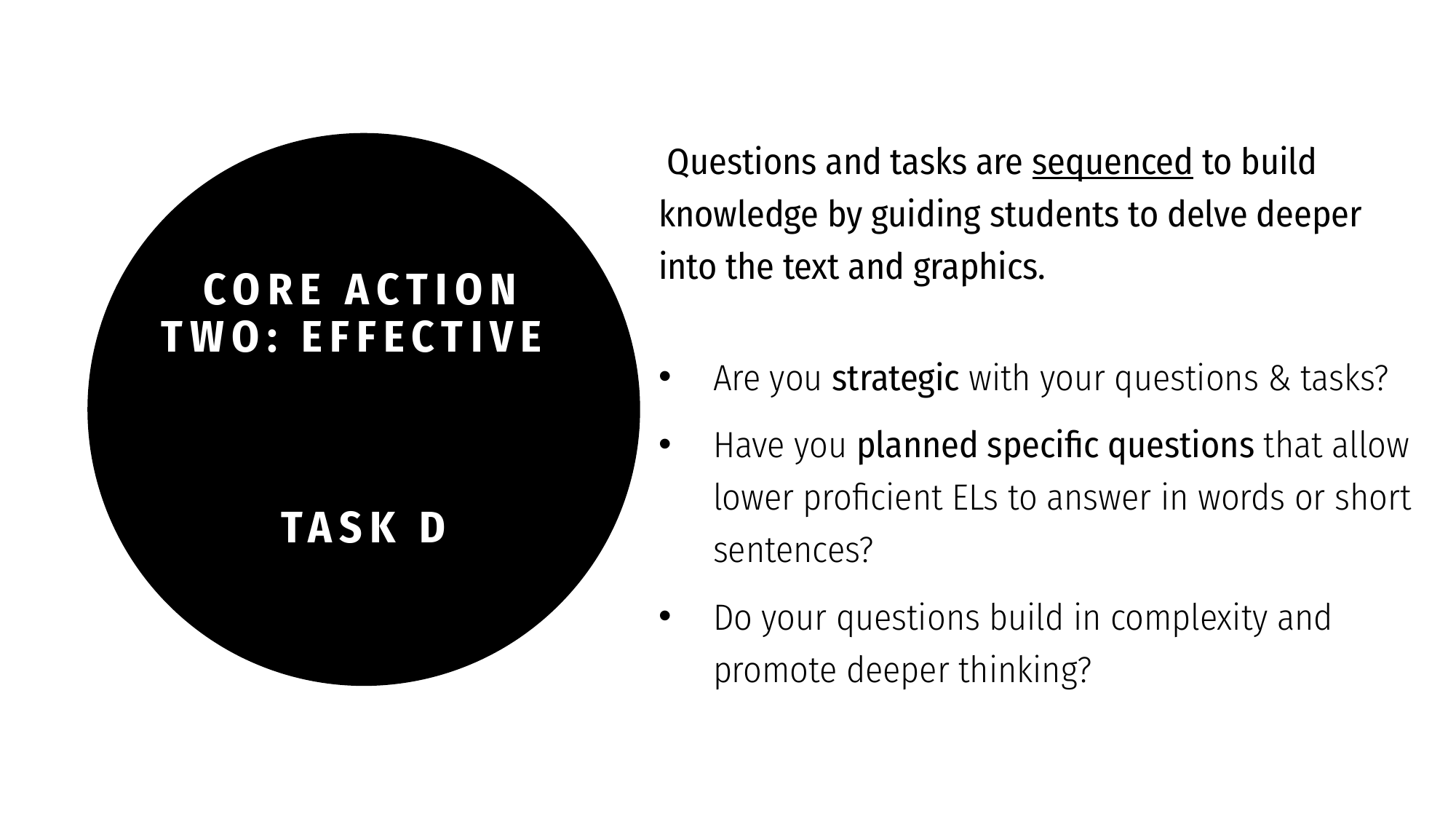

Questions and tasks are sequenced to build knowledge by guiding students to delve deeper into the text and graphics.
Are you strategic with your questions & tasks?
Have you planned specific questions that allow lower proficient ELs to answer in words or short sentences?
Do your questions build in complexity and promote deeper thinking?
# Core action two: effective Task D